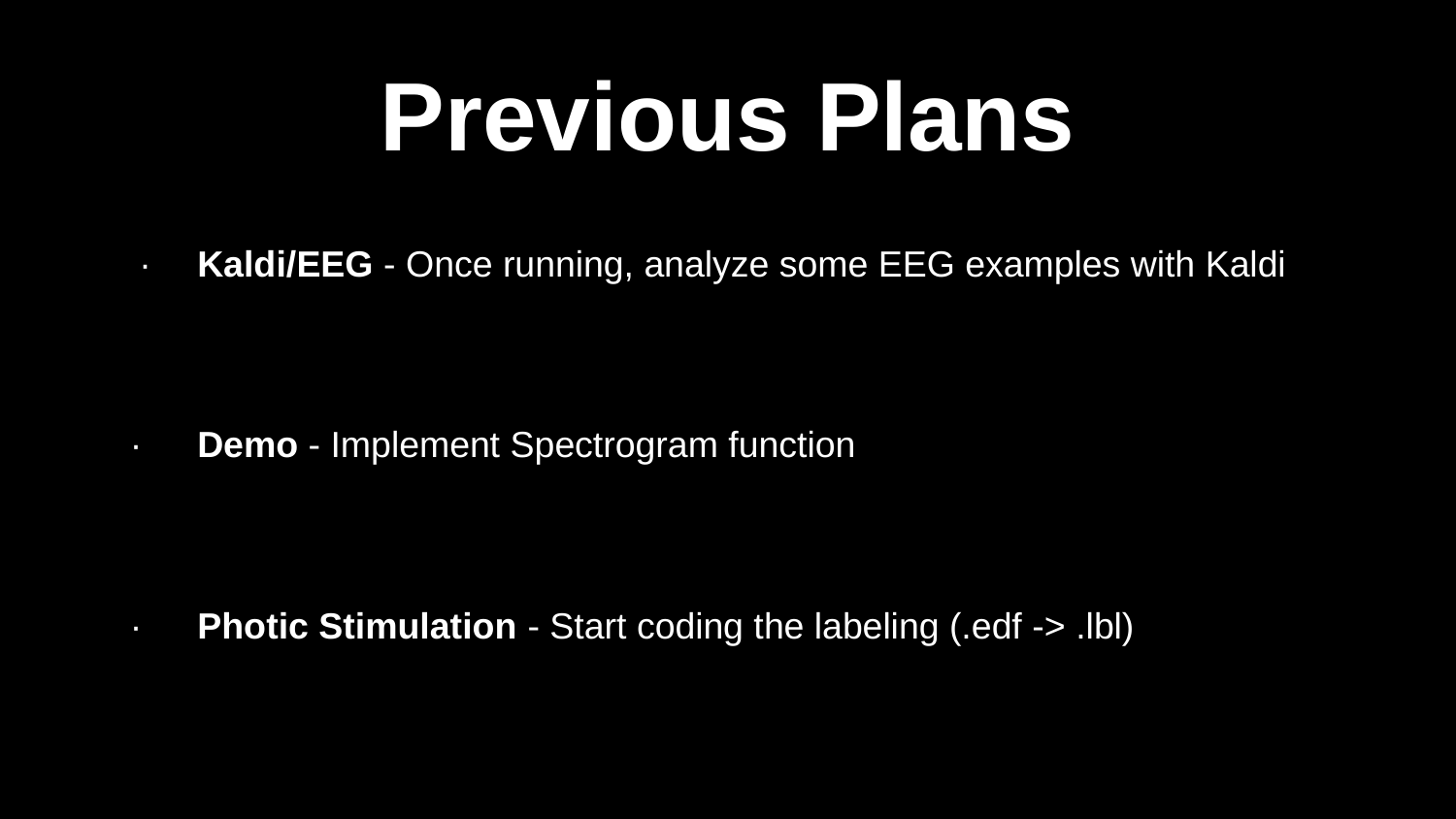

# Previous Plans
 ·     Kaldi/EEG - Once running, analyze some EEG examples with Kaldi

·      Demo - Implement Spectrogram function

·      Photic Stimulation - Start coding the labeling (.edf -> .lbl)